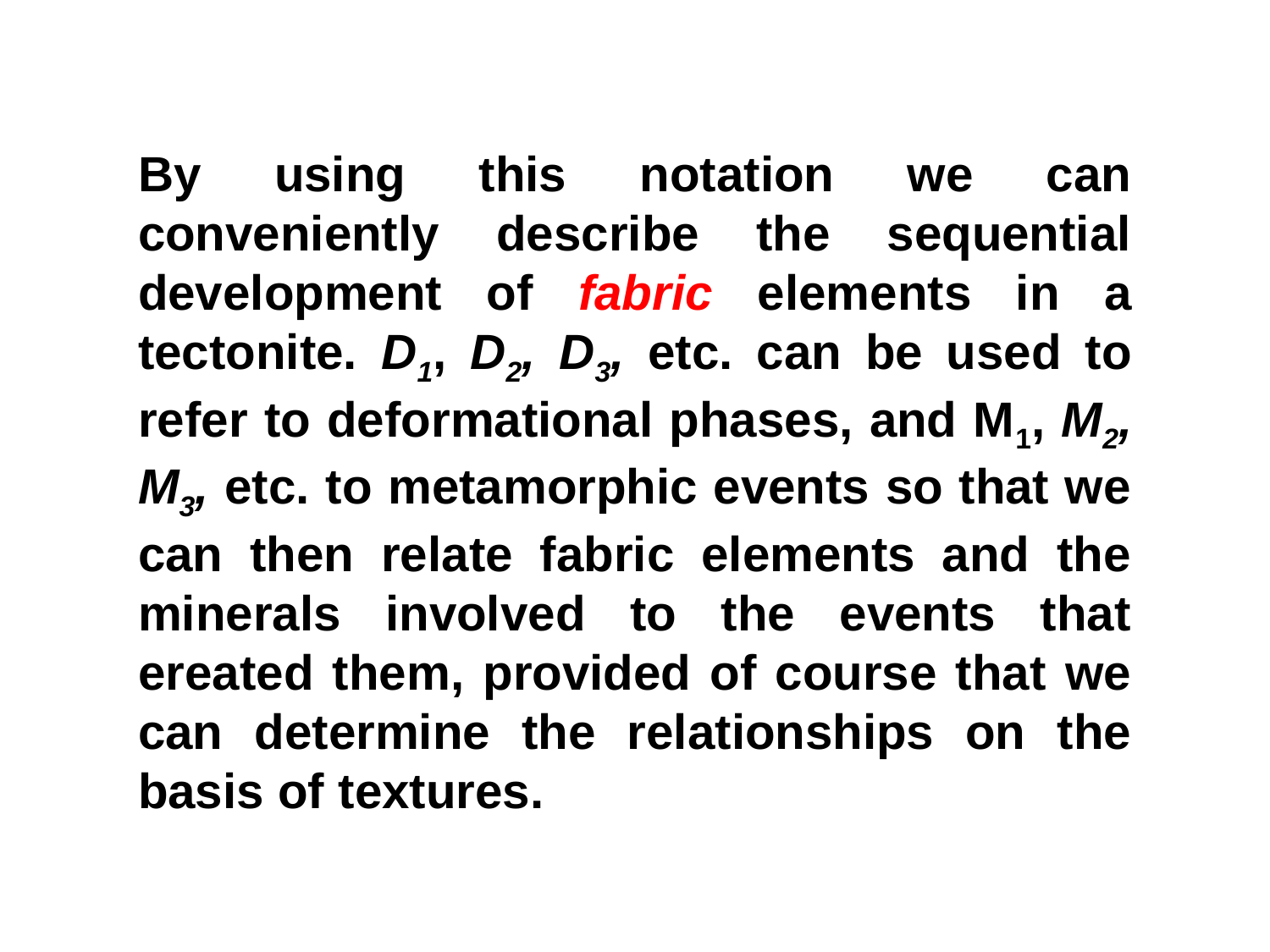

By using this notation we can conveniently describe the sequential development of fabric elements in a tectonite. D1, D2, D3, etc. can be used to refer to deformational phases, and M1, M2, M3, etc. to metamorphic events so that we can then relate fabric elements and the minerals involved to the events that ereated them, provided of course that we can determine the relationships on the basis of textures.